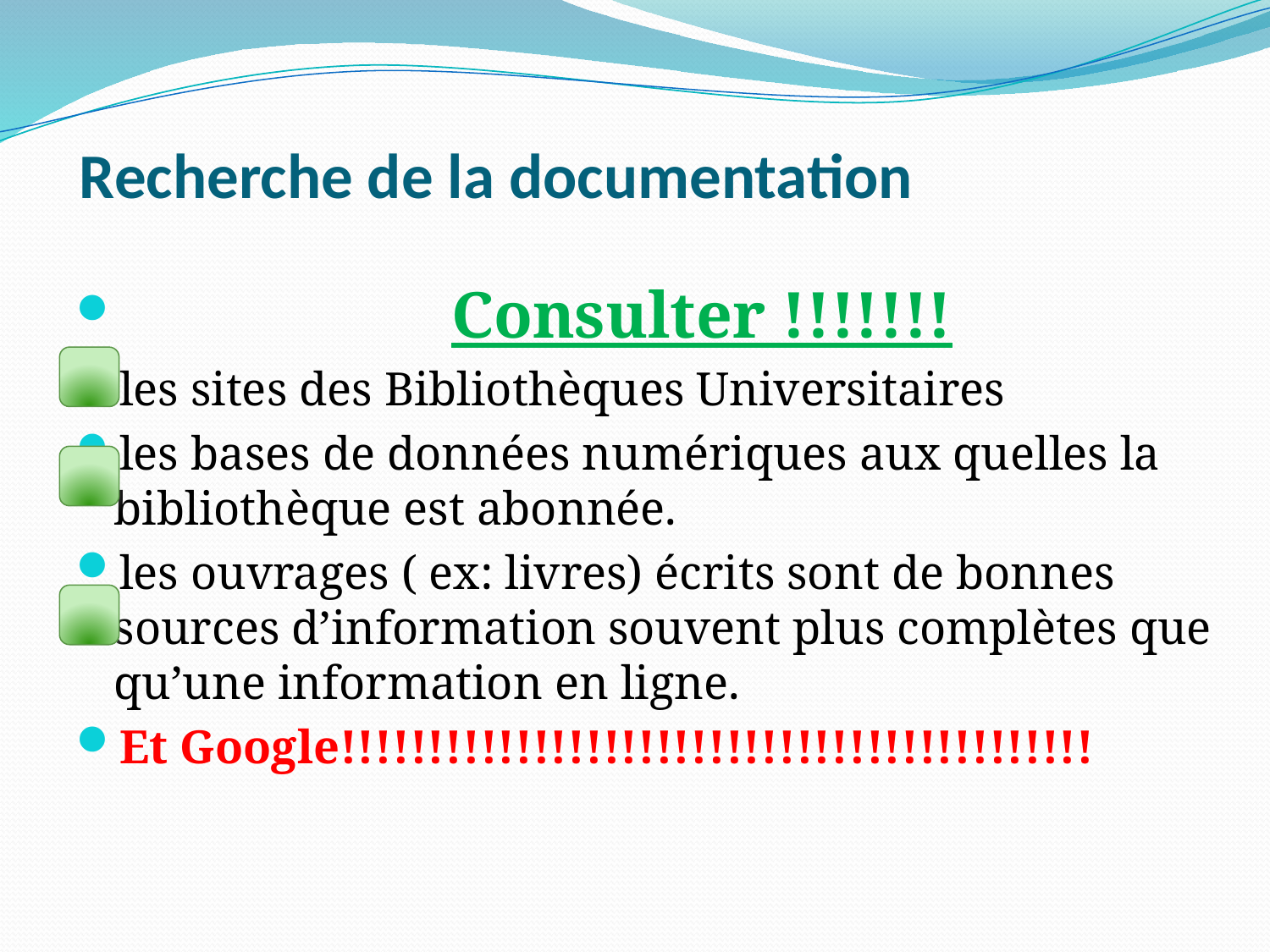

# Recherche de la documentation
                            Consulter !!!!!!!
les sites des Bibliothèques Universitaires
les bases de données numériques aux quelles la bibliothèque est abonnée.
les ouvrages ( ex: livres) écrits sont de bonnes sources d’information souvent plus complètes que qu’une information en ligne.
Et Google!!!!!!!!!!!!!!!!!!!!!!!!!!!!!!!!!!!!!!!!!!!